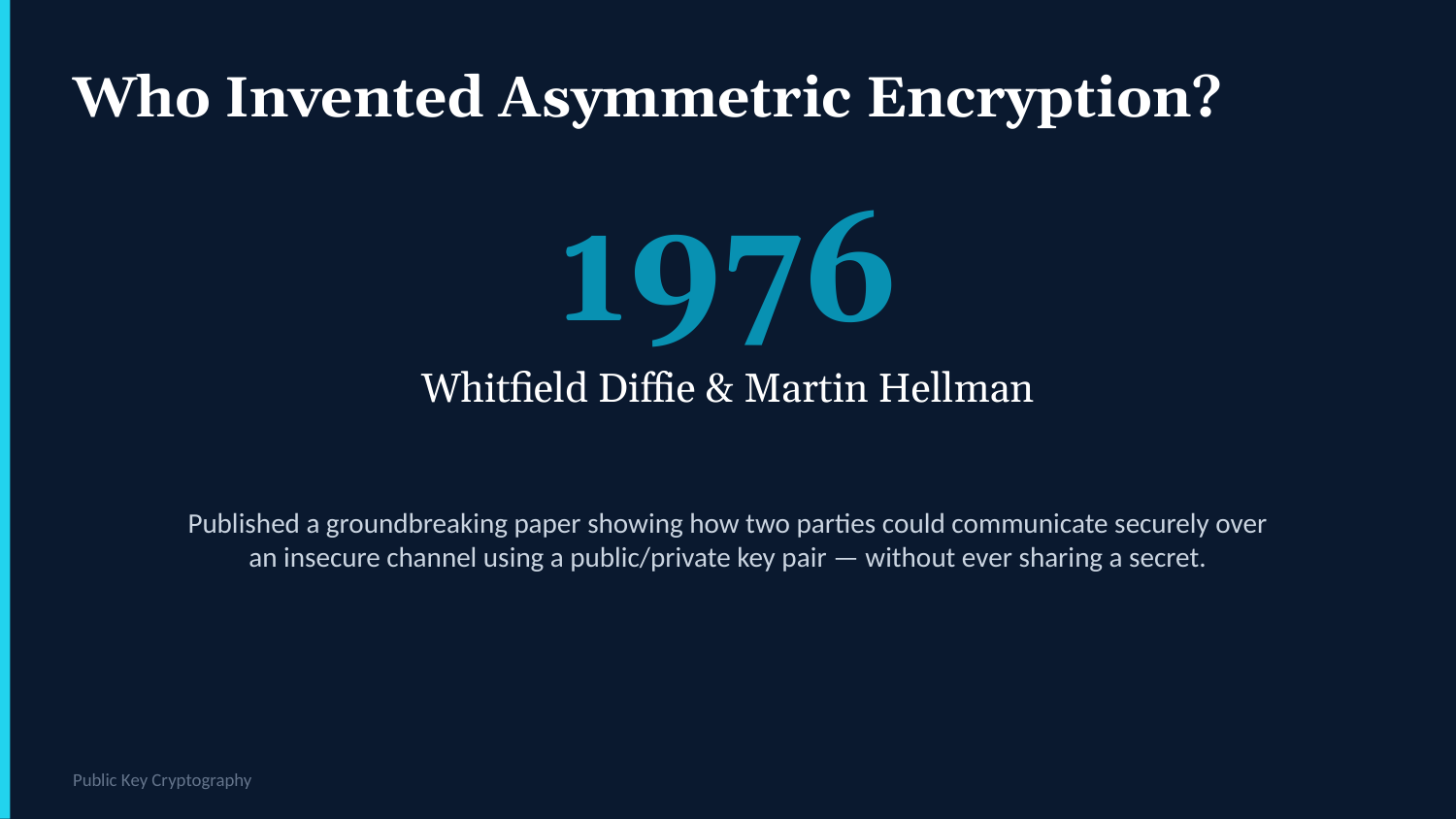

Who Invented Asymmetric Encryption?
1976
Whitfield Diffie & Martin Hellman
Published a groundbreaking paper showing how two parties could communicate securely over an insecure channel using a public/private key pair — without ever sharing a secret.
Public Key Cryptography